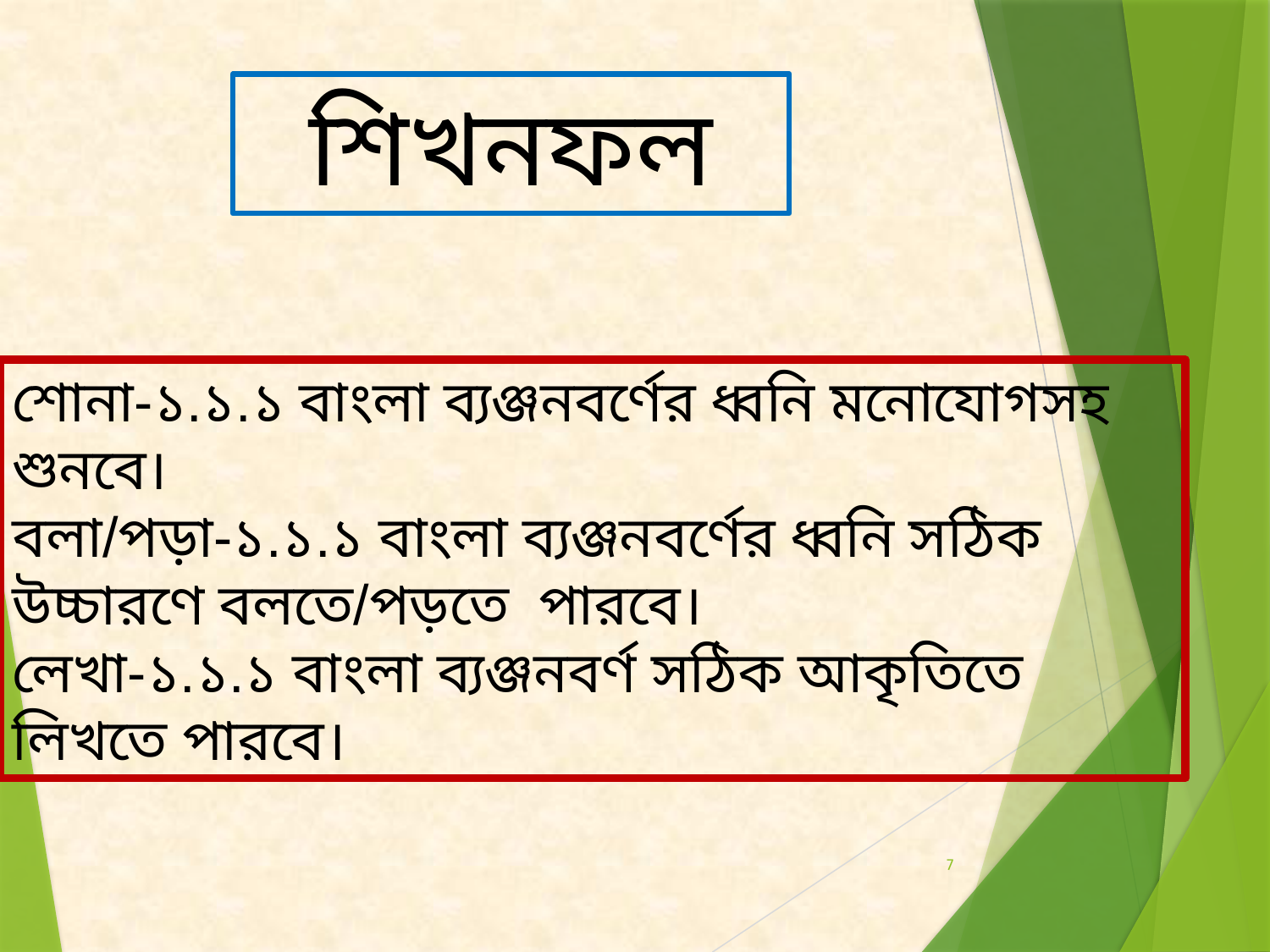

শিখনফল
শোনা-১.১.১ বাংলা ব্যঞ্জনবর্ণের ধ্বনি মনোযোগসহ শুনবে।
বলা/পড়া-১.১.১ বাংলা ব্যঞ্জনবর্ণের ধ্বনি সঠিক উচ্চারণে বলতে/পড়তে  পারবে।
লেখা-১.১.১ বাংলা ব্যঞ্জনবর্ণ সঠিক আকৃতিতে  লিখতে পারবে।
7